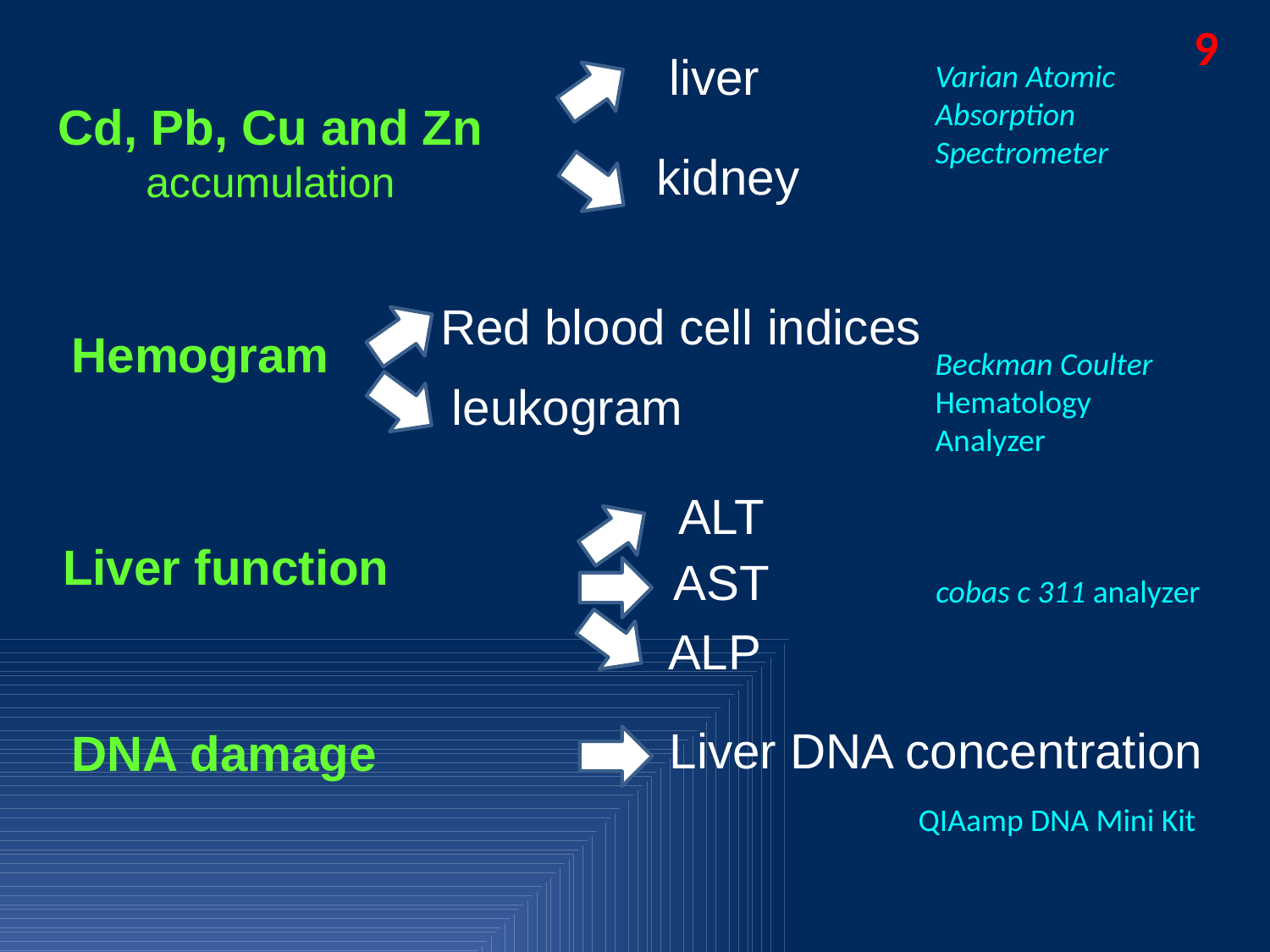

9
liver
Varian Atomic Absorption Spectrometer

Cd, Pb, Cu and Zn
accumulation
kidney

Red blood cell indices

Hemogram
Beckman Coulter Hematology Analyzer
leukogram

ALT

Liver function
AST

cobas c 311 analyzer

ALP
Liver DNA concentration
DNA damage

QIAamp DNA Mini Kit